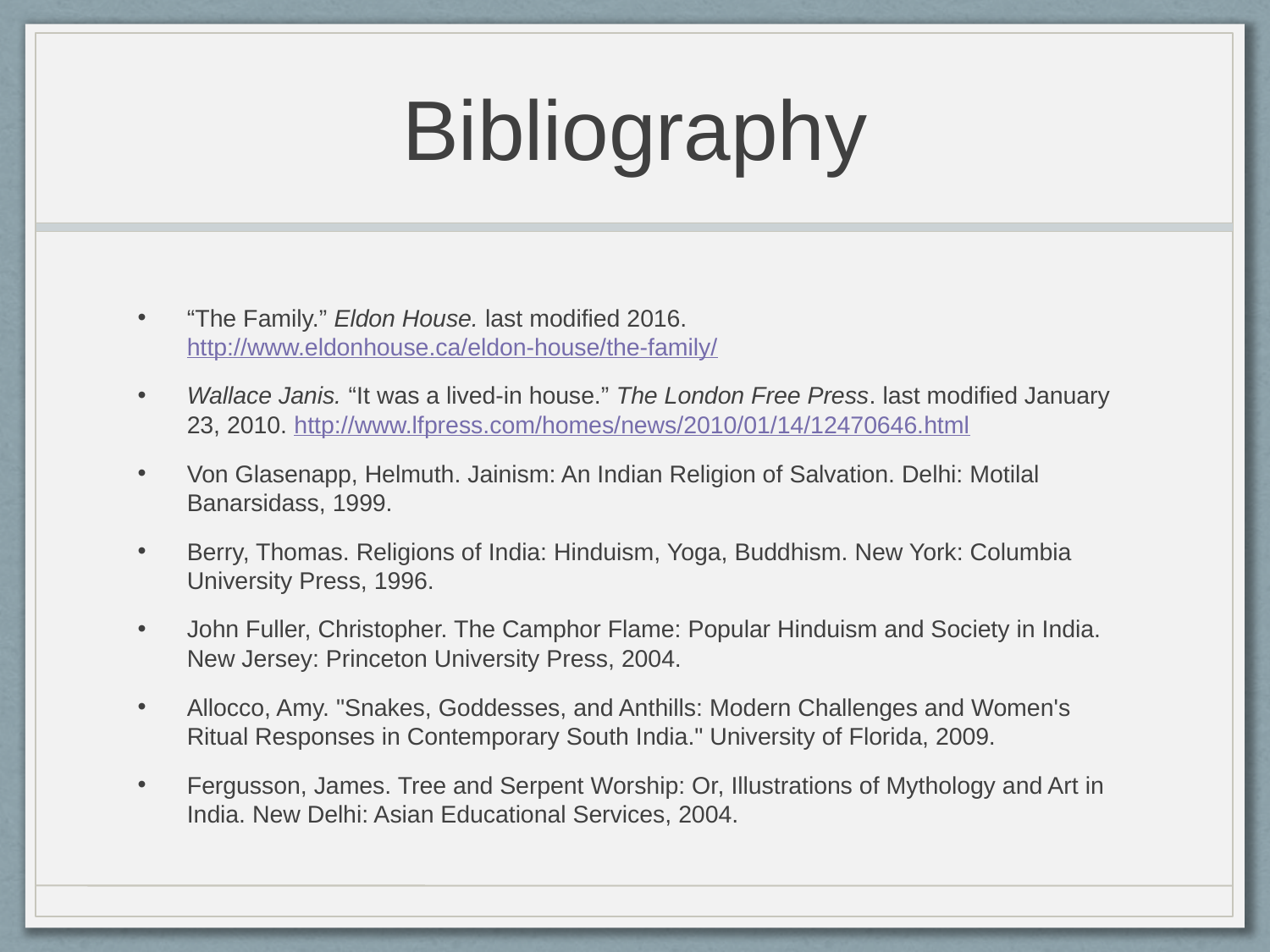

# Bibliography
“The Family.” Eldon House. last modified 2016. http://www.eldonhouse.ca/eldon-house/the-family/
Wallace Janis. “It was a lived-in house.” The London Free Press. last modified January 23, 2010. http://www.lfpress.com/homes/news/2010/01/14/12470646.html
Von Glasenapp, Helmuth. Jainism: An Indian Religion of Salvation. Delhi: Motilal Banarsidass, 1999.
Berry, Thomas. Religions of India: Hinduism, Yoga, Buddhism. New York: Columbia University Press, 1996.
John Fuller, Christopher. The Camphor Flame: Popular Hinduism and Society in India. New Jersey: Princeton University Press, 2004.
Allocco, Amy. "Snakes, Goddesses, and Anthills: Modern Challenges and Women's Ritual Responses in Contemporary South India." University of Florida, 2009.
Fergusson, James. Tree and Serpent Worship: Or, Illustrations of Mythology and Art in India. New Delhi: Asian Educational Services, 2004.